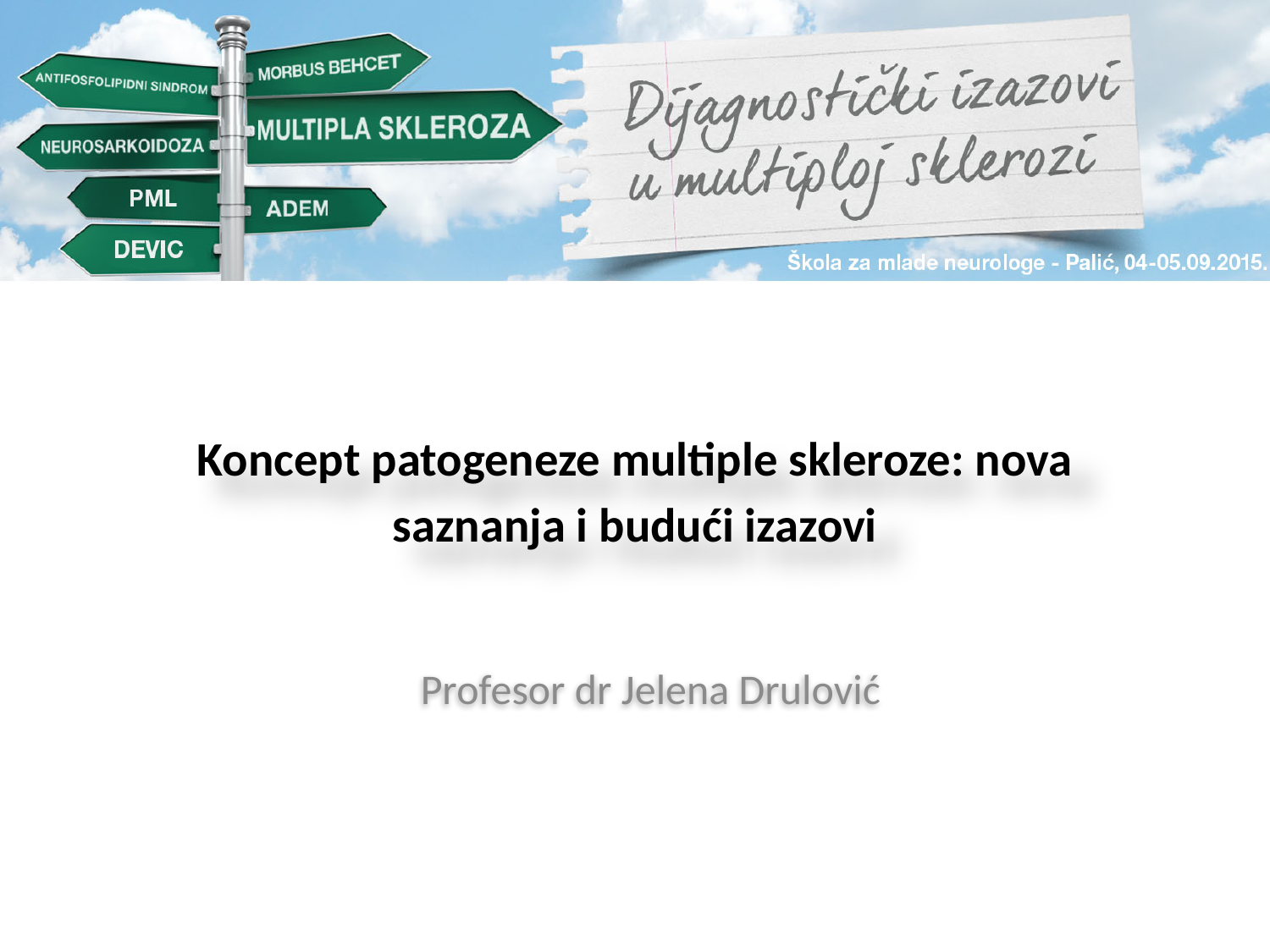

# Koncept patogeneze multiple skleroze: nova saznanja i budući izazovi
Profesor dr Jelena Drulović